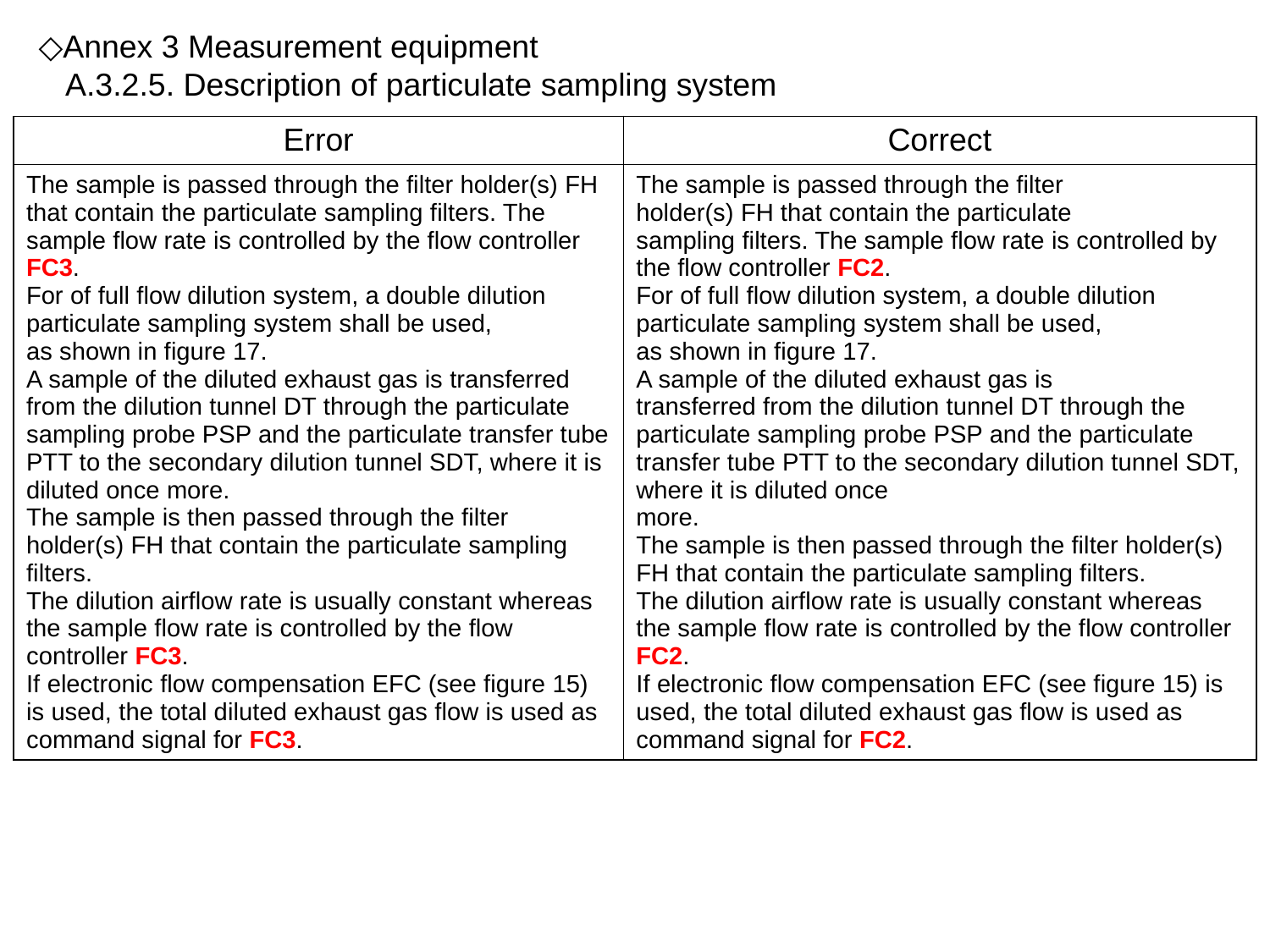

◇Annex 3 Measurement equipment
   A.3.2.5. Description of particulate sampling system
| Error | Correct |
| --- | --- |
| The sample is passed through the filter holder(s) FH that contain the particulate sampling filters. The sample flow rate is controlled by the flow controller FC3. For of full flow dilution system, a double dilution particulate sampling system shall be used, as shown in figure 17. A sample of the diluted exhaust gas is transferred from the dilution tunnel DT through the particulate sampling probe PSP and the particulate transfer tube PTT to the secondary dilution tunnel SDT, where it is diluted once more. The sample is then passed through the filter holder(s) FH that contain the particulate sampling filters. The dilution airflow rate is usually constant whereas the sample flow rate is controlled by the flow controller FC3. If electronic flow compensation EFC (see figure 15) is used, the total diluted exhaust gas flow is used as command signal for FC3. | The sample is passed through the filter holder(s) FH that contain the particulate sampling filters. The sample flow rate is controlled by the flow controller FC2. For of full flow dilution system, a double dilution particulate sampling system shall be used, as shown in figure 17. A sample of the diluted exhaust gas is transferred from the dilution tunnel DT through the particulate sampling probe PSP and the particulate transfer tube PTT to the secondary dilution tunnel SDT, where it is diluted once more. The sample is then passed through the filter holder(s) FH that contain the particulate sampling filters. The dilution airflow rate is usually constant whereas the sample flow rate is controlled by the flow controller FC2. If electronic flow compensation EFC (see figure 15) is used, the total diluted exhaust gas flow is used as command signal for FC2. |